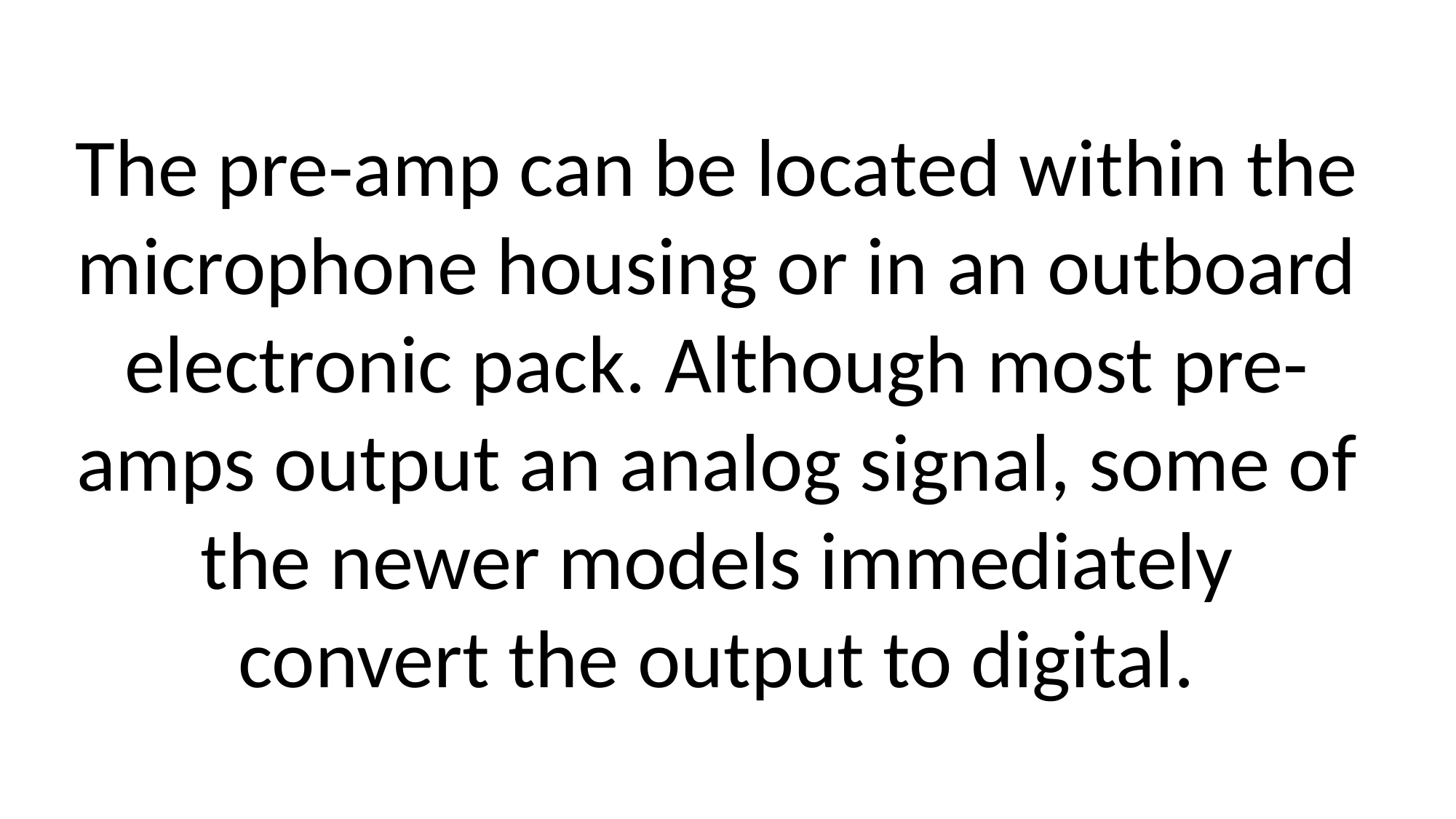

# The pre-amp can be located within the microphone housing or in an outboard electronic pack. Although most pre-amps output an analog signal, some of the newer models immediately convert the output to digital.